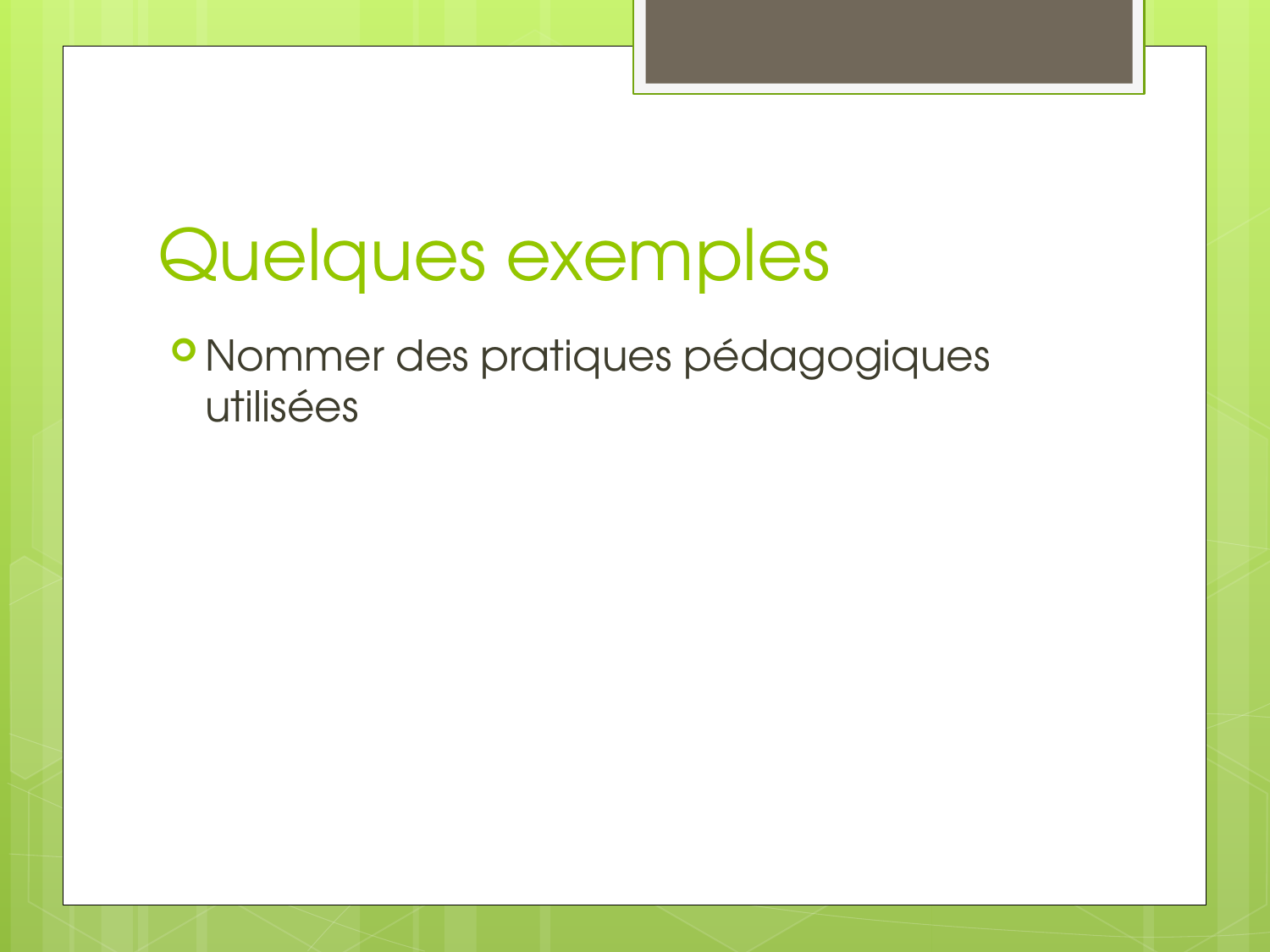

# Quelques exemples
Nommer des pratiques pédagogiques utilisées